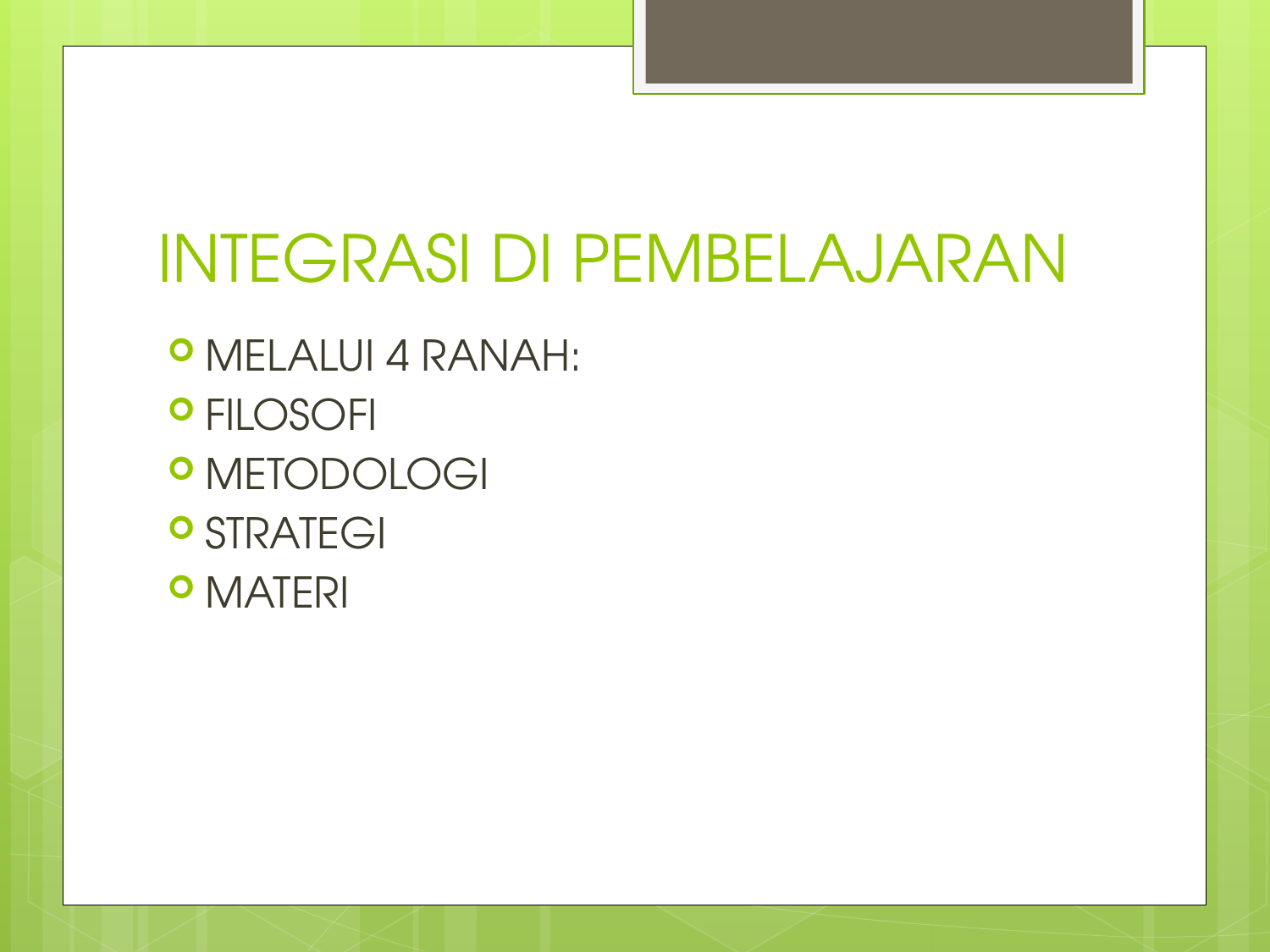

# INTEGRASI DI PEMBELAJARAN
MELALUI 4 RANAH:
FILOSOFI
METODOLOGI
STRATEGI
MATERI